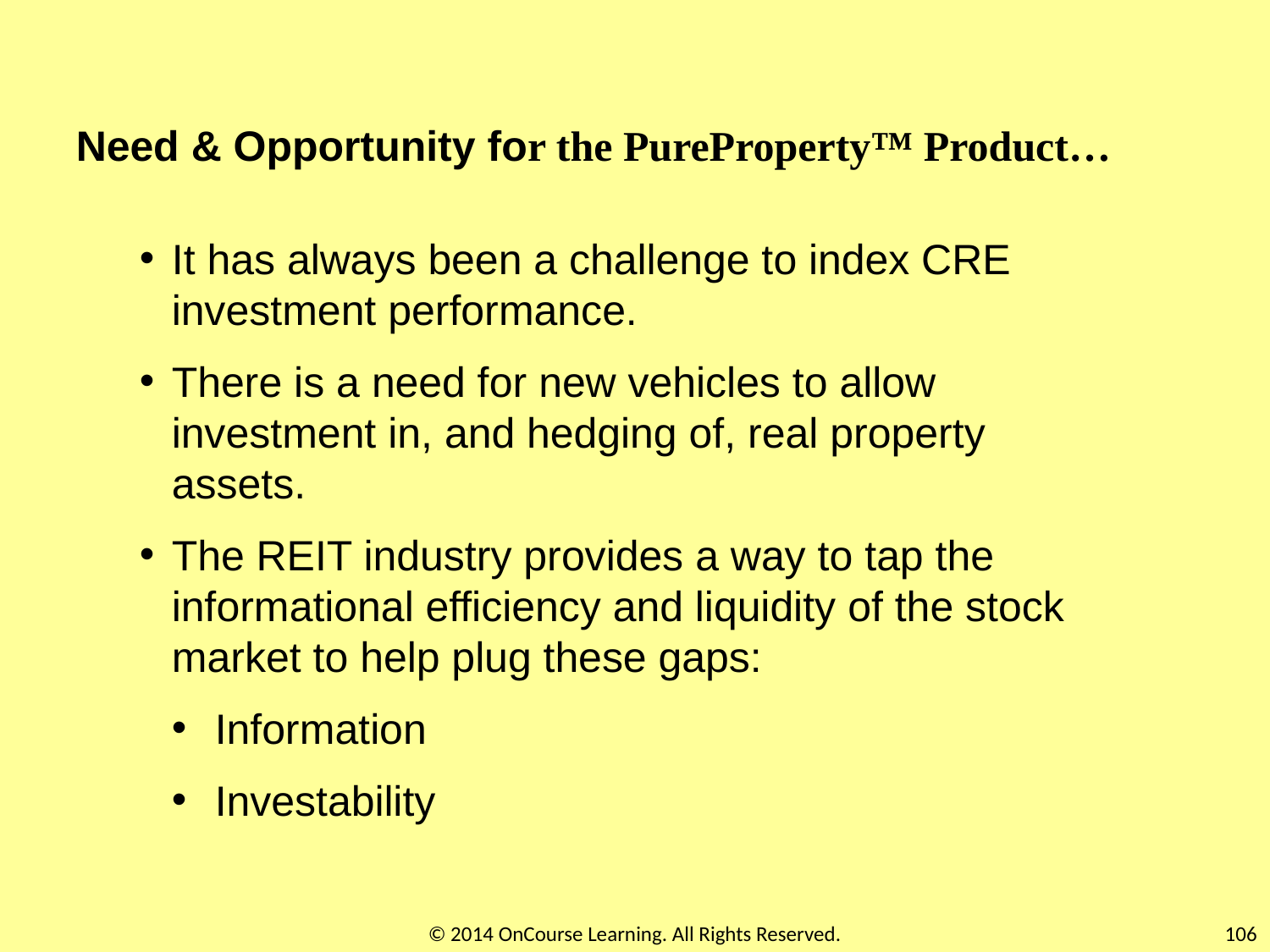

Need & Opportunity for the PureProperty™ Product…
It has always been a challenge to index CRE investment performance.
There is a need for new vehicles to allow investment in, and hedging of, real property assets.
The REIT industry provides a way to tap the informational efficiency and liquidity of the stock market to help plug these gaps:
 Information
 Investability
© 2014 OnCourse Learning. All Rights Reserved.
106